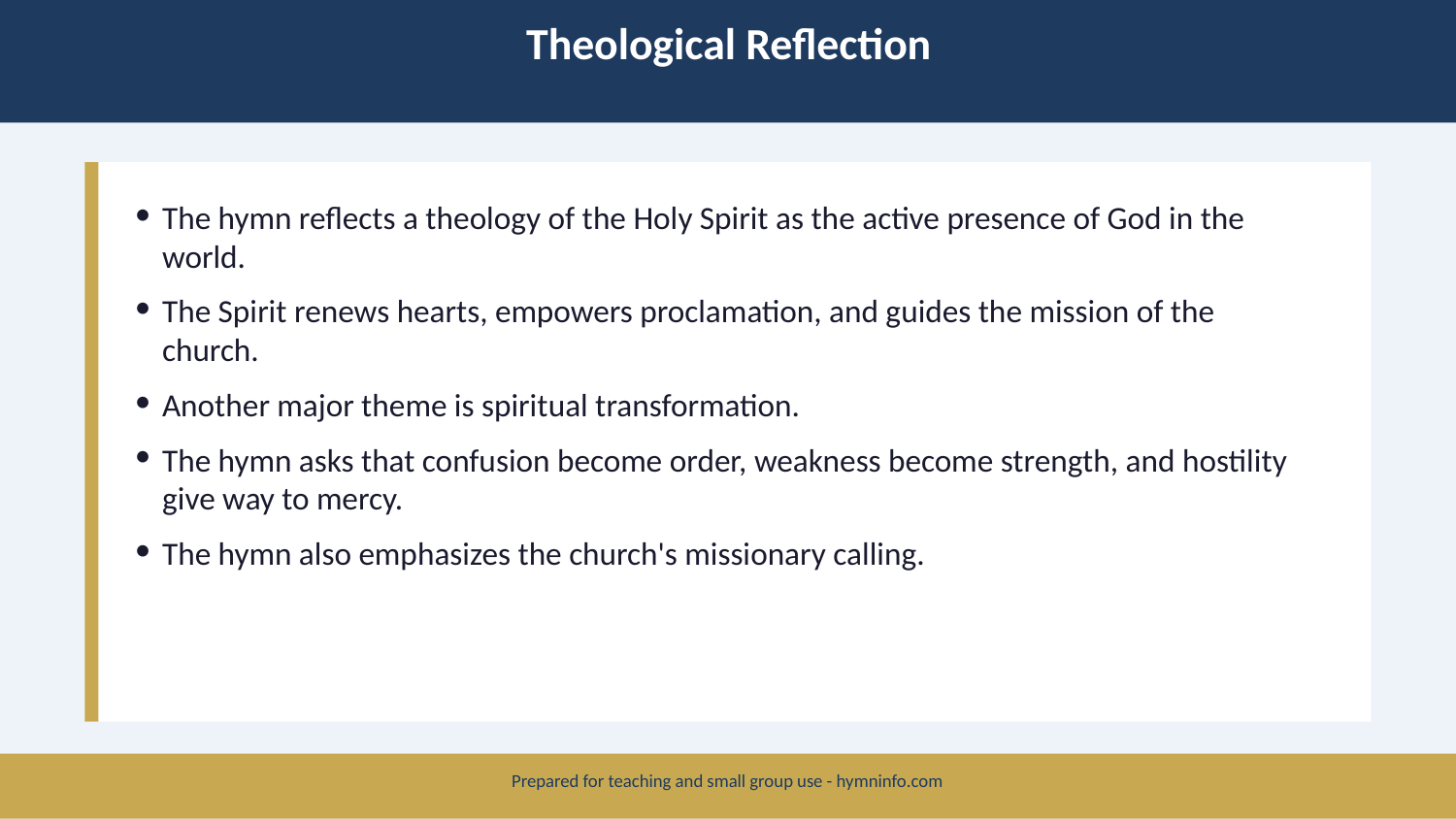

Theological Reflection

The hymn reflects a theology of the Holy Spirit as the active presence of God in the world.
The Spirit renews hearts, empowers proclamation, and guides the mission of the church.
Another major theme is spiritual transformation.
The hymn asks that confusion become order, weakness become strength, and hostility give way to mercy.
The hymn also emphasizes the church's missionary calling.

Prepared for teaching and small group use - hymninfo.com